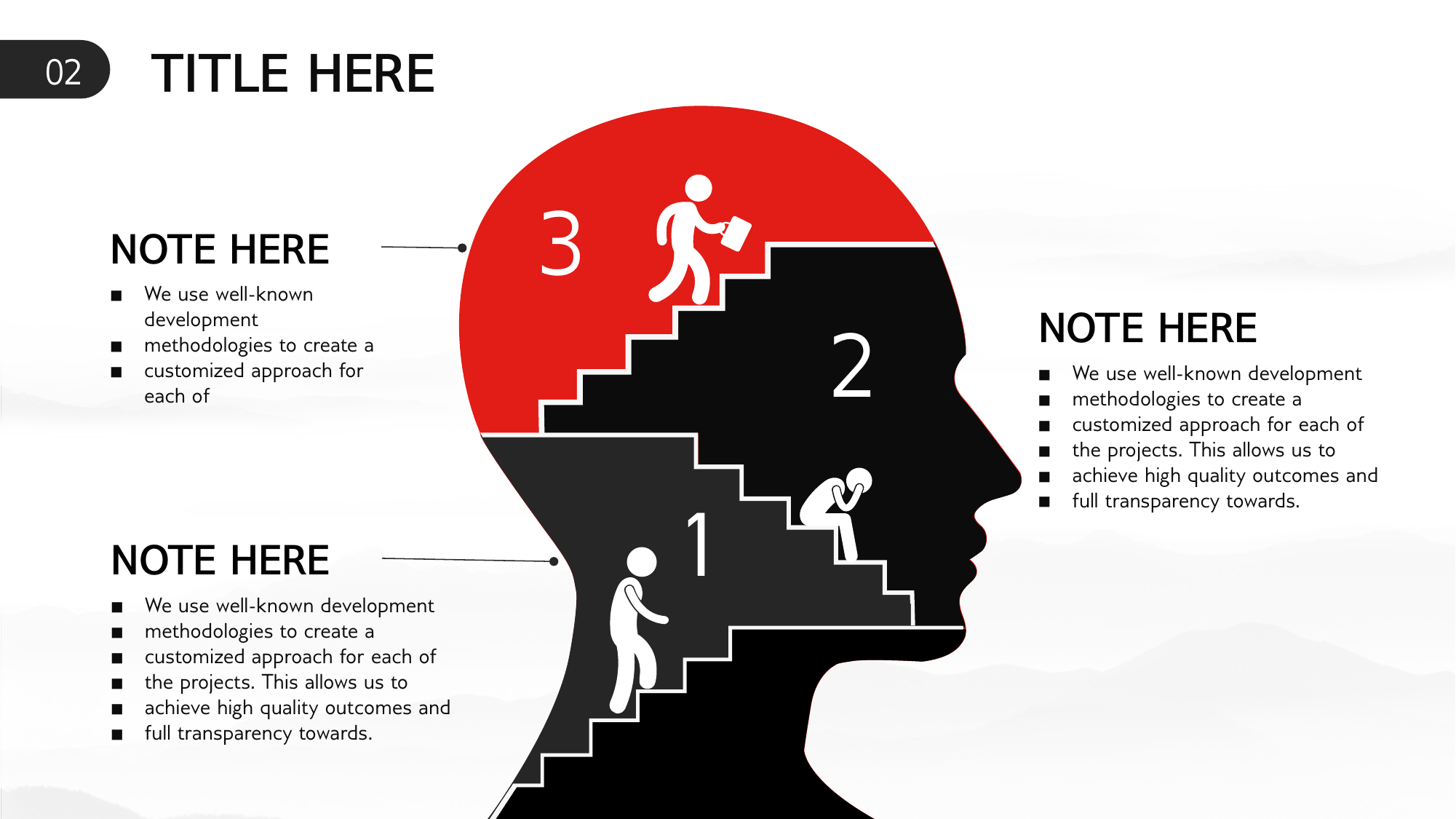

TITLE HERE

02

3
NOTE HERE
We use well-known development
methodologies to create a
customized approach for each of

NOTE HERE
We use well-known development
methodologies to create a
customized approach for each of
the projects. This allows us to
achieve high quality outcomes and
full transparency towards.
2

1

NOTE HERE
We use well-known development
methodologies to create a
customized approach for each of
the projects. This allows us to
achieve high quality outcomes and
full transparency towards.